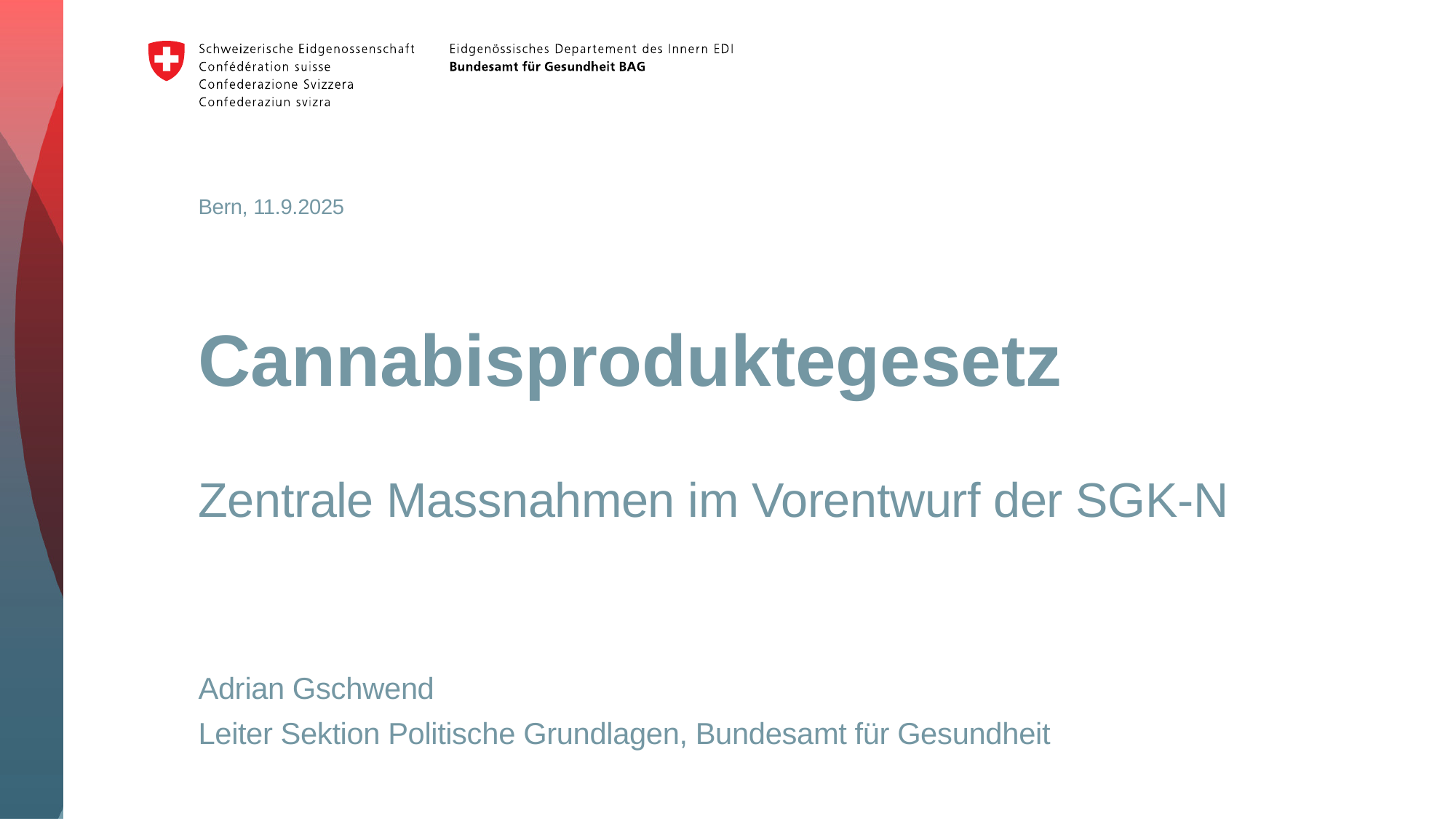

Bern, 11.9.2025
# Cannabisproduktegesetz
Zentrale Massnahmen im Vorentwurf der SGK-N

Adrian Gschwend
Leiter Sektion Politische Grundlagen, Bundesamt für Gesundheit